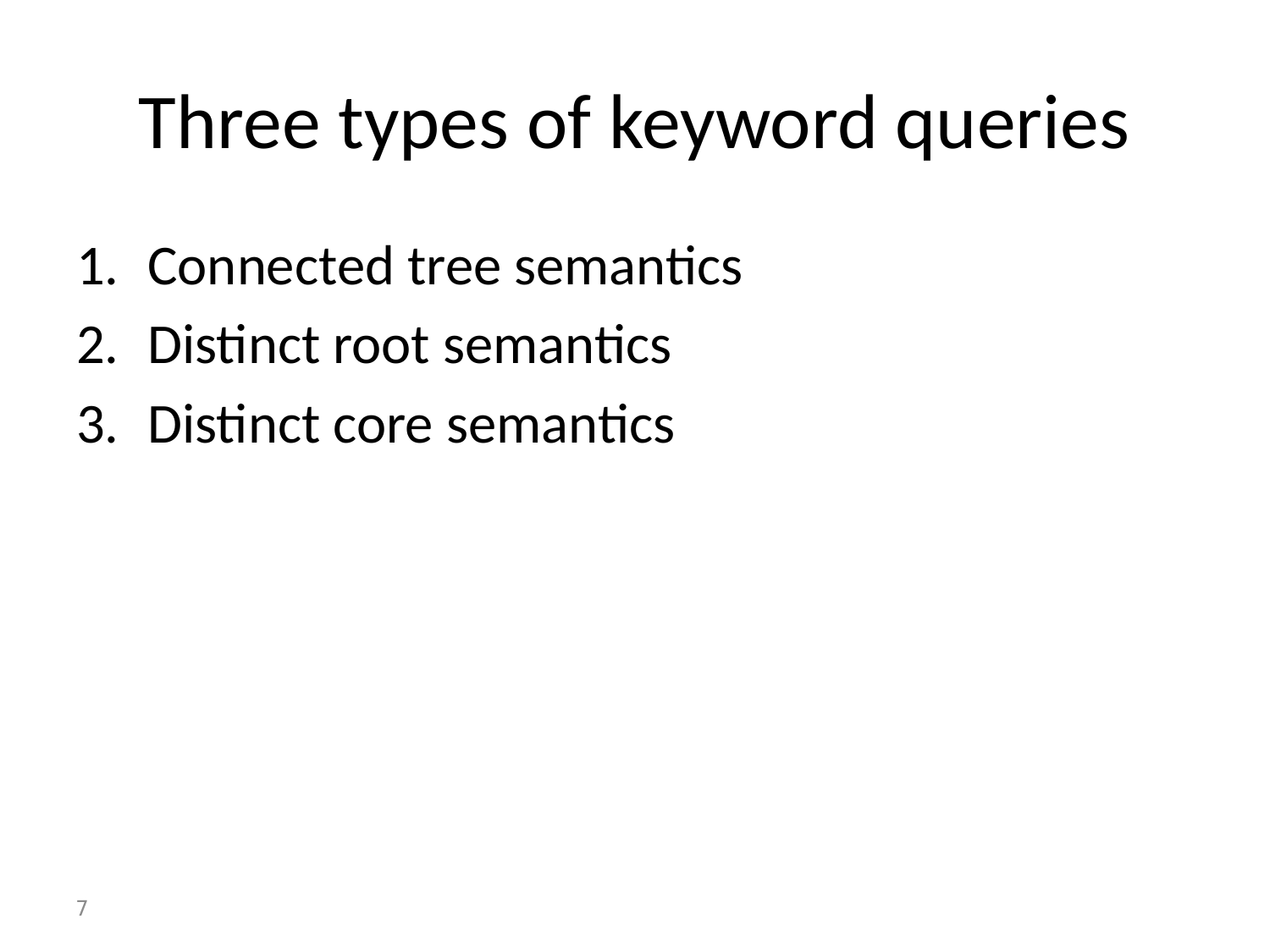

# Three types of keyword queries
Connected tree semantics
Distinct root semantics
Distinct core semantics

7